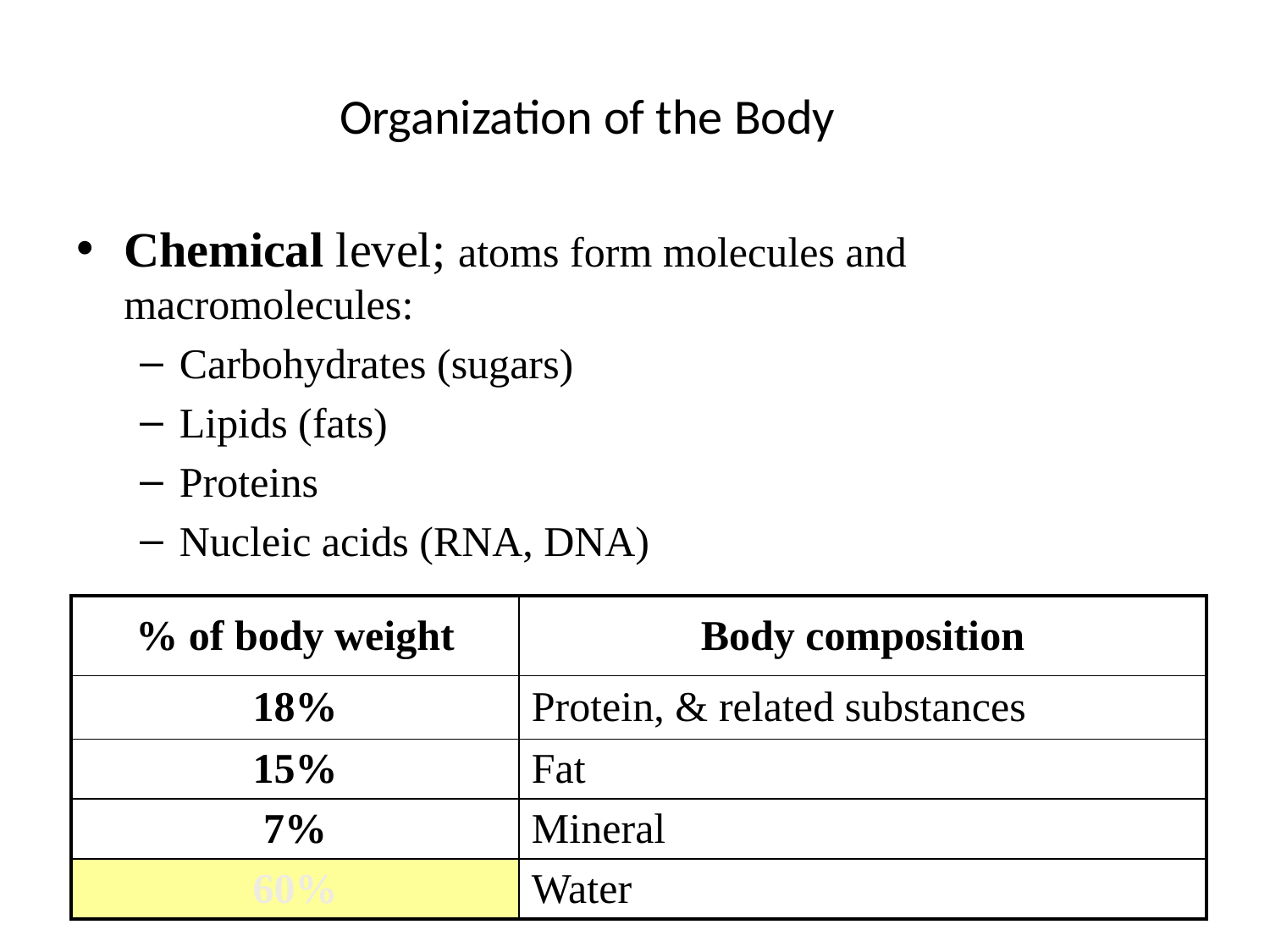

# Organization of the Body
Chemical level; atoms form molecules and macromolecules:
Carbohydrates (sugars)
Lipids (fats)
Proteins
Nucleic acids (RNA, DNA)
| % of body weight | Body composition |
| --- | --- |
| 18% | Protein, & related substances |
| 15% | Fat |
| 7% | Mineral |
| 60% | Water |